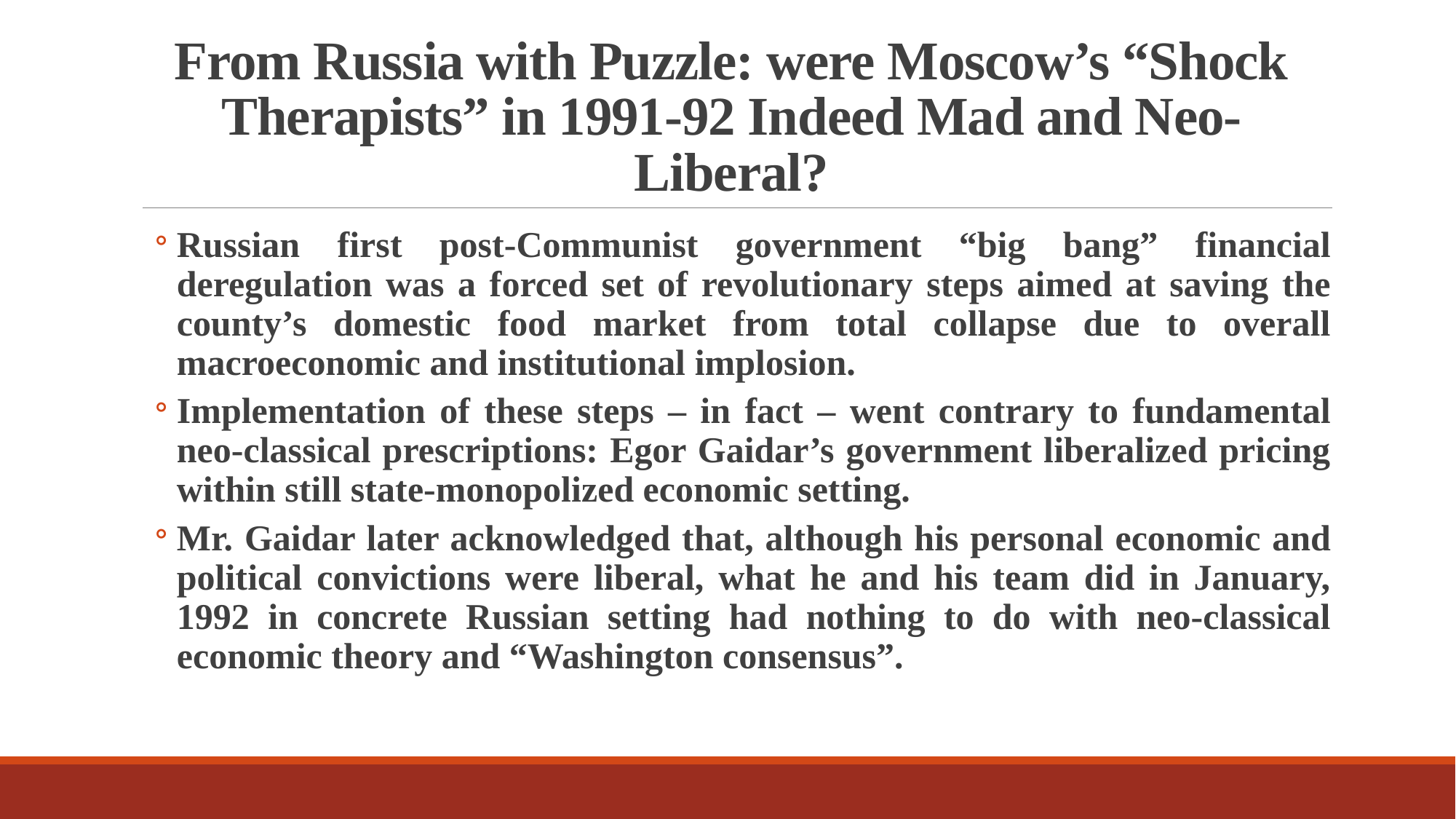

# From Russia with Puzzle: were Moscow’s “Shock Therapists” in 1991-92 Indeed Mad and Neo-Liberal?
Russian first post-Communist government “big bang” financial deregulation was a forced set of revolutionary steps aimed at saving the county’s domestic food market from total collapse due to overall macroeconomic and institutional implosion.
Implementation of these steps – in fact – went contrary to fundamental neo-classical prescriptions: Egor Gaidar’s government liberalized pricing within still state-monopolized economic setting.
Mr. Gaidar later acknowledged that, although his personal economic and political convictions were liberal, what he and his team did in January, 1992 in concrete Russian setting had nothing to do with neo-classical economic theory and “Washington consensus”.